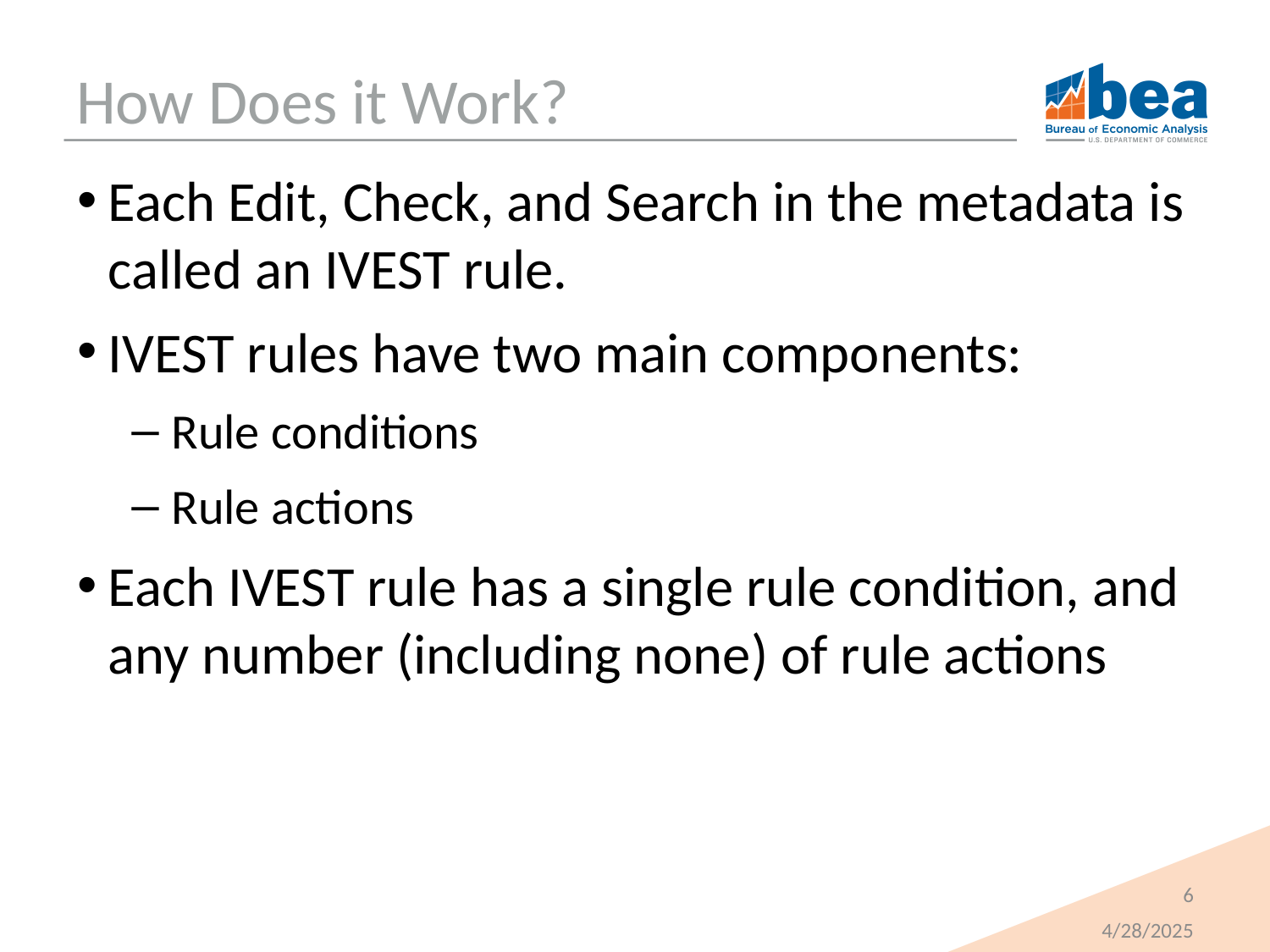

# How Does it Work?
Each Edit, Check, and Search in the metadata is called an IVEST rule.
IVEST rules have two main components:
Rule conditions
Rule actions
Each IVEST rule has a single rule condition, and any number (including none) of rule actions

6
4/28/2025